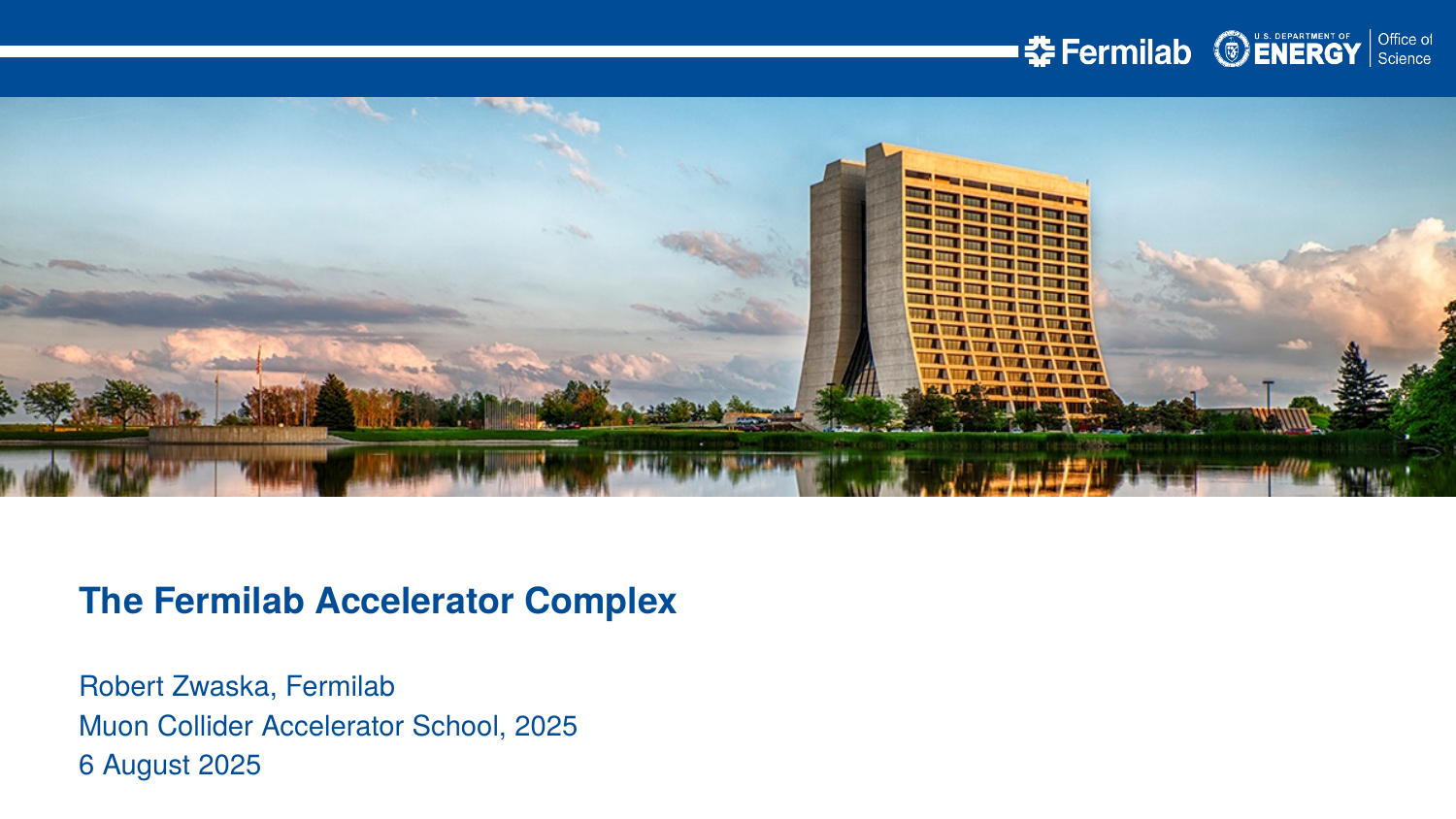

The Fermilab Accelerator Complex
Robert Zwaska, Fermilab
Muon Collider Accelerator School, 2025
6 August 2025